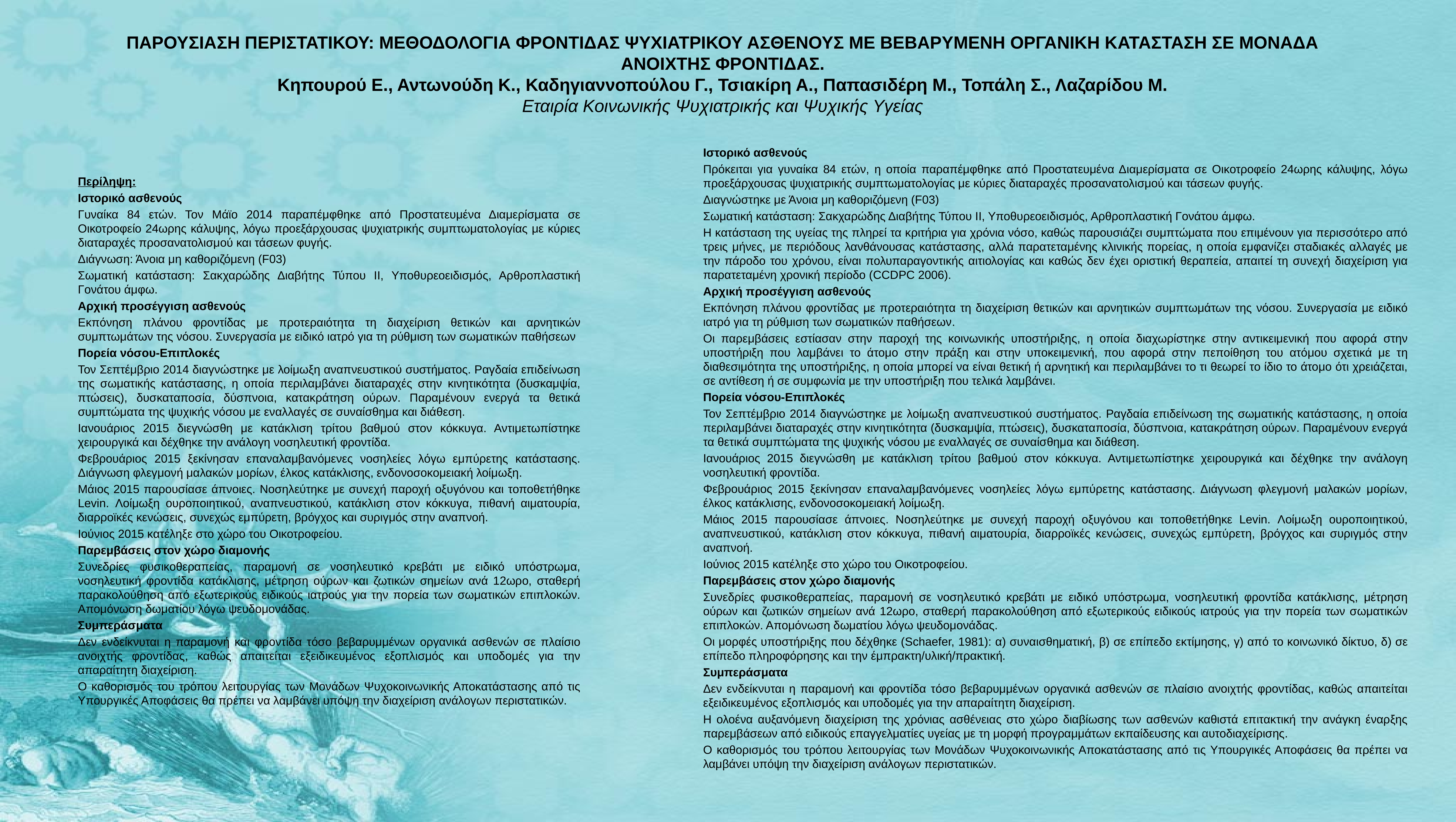

# ΠΑΡΟΥΣΙΑΣΗ ΠΕΡΙΣΤΑΤΙΚΟΥ: ΜΕΘΟΔΟΛΟΓΙΑ ΦΡΟΝΤΙΔΑΣ ΨΥΧΙΑΤΡΙΚΟΥ ΑΣΘΕΝΟΥΣ ΜΕ ΒΕΒΑΡΥΜΕΝΗ ΟΡΓΑΝΙΚΗ ΚΑΤΑΣΤΑΣΗ ΣΕ ΜΟΝΑΔΑ ΑΝΟΙΧΤΗΣ ΦΡΟΝΤΙΔΑΣ. Κηπουρού Ε., Αντωνούδη Κ., Καδηγιαννοπούλου Γ., Τσιακίρη Α., Παπασιδέρη Μ., Τοπάλη Σ., Λαζαρίδου Μ. Εταιρία Κοινωνικής Ψυχιατρικής και Ψυχικής Υγείας
	Ιστορικό ασθενούς
	Πρόκειται για γυναίκα 84 ετών, η οποία παραπέμφθηκε από Προστατευμένα Διαμερίσματα σε Οικοτροφείο 24ωρης κάλυψης, λόγω προεξάρχουσας ψυχιατρικής συμπτωματολογίας με κύριες διαταραχές προσανατολισμού και τάσεων φυγής.
	Διαγνώστηκε με Άνοια μη καθοριζόμενη (F03)
	Σωματική κατάσταση: Σακχαρώδης Διαβήτης Τύπου ΙΙ, Υποθυρεοειδισμός, Αρθροπλαστική Γονάτου άμφω.
	Η κατάσταση της υγείας της πληρεί τα κριτήρια για χρόνια νόσο, καθώς παρουσιάζει συμπτώματα που επιμένουν για περισσότερο από τρεις μήνες, με περιόδους λανθάνουσας κατάστασης, αλλά παρατεταμένης κλινικής πορείας, η οποία εμφανίζει σταδιακές αλλαγές με την πάροδο του χρόνου, είναι πολυπαραγοντικής αιτιολογίας και καθώς δεν έχει οριστική θεραπεία, απαιτεί τη συνεχή διαχείριση για παρατεταμένη χρονική περίοδο (CCDPC 2006).
	Αρχική προσέγγιση ασθενούς
	Εκπόνηση πλάνου φροντίδας με προτεραιότητα τη διαχείριση θετικών και αρνητικών συμπτωμάτων της νόσου. Συνεργασία με ειδικό ιατρό για τη ρύθμιση των σωματικών παθήσεων.
	Οι παρεμβάσεις εστίασαν στην παροχή της κοινωνικής υποστήριξης, η οποία διαχωρίστηκε στην αντικειμενική που αφορά στην υποστήριξη που λαμβάνει το άτομο στην πράξη και στην υποκειμενική, που αφορά στην πεποίθηση του ατόμου σχετικά με τη διαθεσιμότητα της υποστήριξης, η οποία μπορεί να είναι θετική ή αρνητική και περιλαμβάνει το τι θεωρεί το ίδιο το άτομο ότι χρειάζεται, σε αντίθεση ή σε συμφωνία με την υποστήριξη που τελικά λαμβάνει.
	Πορεία νόσου-Επιπλοκές
	Τον Σεπτέμβριο 2014 διαγνώστηκε με λοίμωξη αναπνευστικού συστήματος. Ραγδαία επιδείνωση της σωματικής κατάστασης, η οποία περιλαμβάνει διαταραχές στην κινητικότητα (δυσκαμψία, πτώσεις), δυσκαταποσία, δύσπνοια, κατακράτηση ούρων. Παραμένουν ενεργά τα θετικά συμπτώματα της ψυχικής νόσου με εναλλαγές σε συναίσθημα και διάθεση.
	Ιανουάριος 2015 διεγνώσθη με κατάκλιση τρίτου βαθμού στον κόκκυγα. Αντιμετωπίστηκε χειρουργικά και δέχθηκε την ανάλογη νοσηλευτική φροντίδα.
	Φεβρουάριος 2015 ξεκίνησαν επαναλαμβανόμενες νοσηλείες λόγω εμπύρετης κατάστασης. Διάγνωση φλεγμονή μαλακών μορίων, έλκος κατάκλισης, ενδονοσοκομειακή λοίμωξη.
	Μάιος 2015 παρουσίασε άπνοιες. Νοσηλεύτηκε με συνεχή παροχή οξυγόνου και τοποθετήθηκε Levin. Λοίμωξη ουροποιητικού, αναπνευστικού, κατάκλιση στον κόκκυγα, πιθανή αιματουρία, διαρροϊκές κενώσεις, συνεχώς εμπύρετη, βρόγχος και συριγμός στην αναπνοή.
	Ιούνιος 2015 κατέληξε στο χώρο του Οικοτροφείου.
	Παρεμβάσεις στον χώρο διαμονής
	Συνεδρίες φυσικοθεραπείας, παραμονή σε νοσηλευτικό κρεβάτι με ειδικό υπόστρωμα, νοσηλευτική φροντίδα κατάκλισης, μέτρηση ούρων και ζωτικών σημείων ανά 12ωρο, σταθερή παρακολούθηση από εξωτερικούς ειδικούς ιατρούς για την πορεία των σωματικών επιπλοκών. Απομόνωση δωματίου λόγω ψευδομονάδας.
	Οι μορφές υποστήριξης που δέχθηκε (Schaefer, 1981): α) συναισθηματική, β) σε επίπεδο εκτίμησης, γ) από το κοινωνικό δίκτυο, δ) σε επίπεδο πληροφόρησης και την έμπρακτη/υλική/πρακτική.
	Συμπεράσματα
	Δεν ενδείκνυται η παραμονή και φροντίδα τόσο βεβαρυμμένων οργανικά ασθενών σε πλαίσιο ανοιχτής φροντίδας, καθώς απαιτείται εξειδικευμένος εξοπλισμός και υποδομές για την απαραίτητη διαχείριση.
	Η ολοένα αυξανόμενη διαχείριση της χρόνιας ασθένειας στο χώρο διαβίωσης των ασθενών καθιστά επιτακτική την ανάγκη έναρξης παρεμβάσεων από ειδικούς επαγγελματίες υγείας με τη μορφή προγραμμάτων εκπαίδευσης και αυτοδιαχείρισης.
	Ο καθορισμός του τρόπου λειτουργίας των Μονάδων Ψυχοκοινωνικής Αποκατάστασης από τις Υπουργικές Αποφάσεις θα πρέπει να λαμβάνει υπόψη την διαχείριση ανάλογων περιστατικών.

	Περίληψη:
	Ιστορικό ασθενούς
	Γυναίκα 84 ετών. Τον Μάϊο 2014 παραπέμφθηκε από Προστατευμένα Διαμερίσματα σε Οικοτροφείο 24ωρης κάλυψης, λόγω προεξάρχουσας ψυχιατρικής συμπτωματολογίας με κύριες διαταραχές προσανατολισμού και τάσεων φυγής.
	Διάγνωση: Άνοια μη καθοριζόμενη (F03)
	Σωματική κατάσταση: Σακχαρώδης Διαβήτης Τύπου ΙΙ, Υποθυρεοειδισμός, Αρθροπλαστική Γονάτου άμφω.
	Αρχική προσέγγιση ασθενούς
	Εκπόνηση πλάνου φροντίδας με προτεραιότητα τη διαχείριση θετικών και αρνητικών συμπτωμάτων της νόσου. Συνεργασία με ειδικό ιατρό για τη ρύθμιση των σωματικών παθήσεων
	Πορεία νόσου-Επιπλοκές
	Τον Σεπτέμβριο 2014 διαγνώστηκε με λοίμωξη αναπνευστικού συστήματος. Ραγδαία επιδείνωση της σωματικής κατάστασης, η οποία περιλαμβάνει διαταραχές στην κινητικότητα (δυσκαμψία, πτώσεις), δυσκαταποσία, δύσπνοια, κατακράτηση ούρων. Παραμένουν ενεργά τα θετικά συμπτώματα της ψυχικής νόσου με εναλλαγές σε συναίσθημα και διάθεση.
	Ιανουάριος 2015 διεγνώσθη με κατάκλιση τρίτου βαθμού στον κόκκυγα. Αντιμετωπίστηκε χειρουργικά και δέχθηκε την ανάλογη νοσηλευτική φροντίδα.
	Φεβρουάριος 2015 ξεκίνησαν επαναλαμβανόμενες νοσηλείες λόγω εμπύρετης κατάστασης. Διάγνωση φλεγμονή μαλακών μορίων, έλκος κατάκλισης, ενδονοσοκομειακή λοίμωξη.
	Μάιος 2015 παρουσίασε άπνοιες. Νοσηλεύτηκε με συνεχή παροχή οξυγόνου και τοποθετήθηκε Levin. Λοίμωξη ουροποιητικού, αναπνευστικού, κατάκλιση στον κόκκυγα, πιθανή αιματουρία, διαρροϊκές κενώσεις, συνεχώς εμπύρετη, βρόγχος και συριγμός στην αναπνοή.
	Ιούνιος 2015 κατέληξε στο χώρο του Οικοτροφείου.
	Παρεμβάσεις στον χώρο διαμονής
	Συνεδρίες φυσικοθεραπείας, παραμονή σε νοσηλευτικό κρεβάτι με ειδικό υπόστρωμα, νοσηλευτική φροντίδα κατάκλισης, μέτρηση ούρων και ζωτικών σημείων ανά 12ωρο, σταθερή παρακολούθηση από εξωτερικούς ειδικούς ιατρούς για την πορεία των σωματικών επιπλοκών. Απομόνωση δωματίου λόγω ψευδομονάδας.
	Συμπεράσματα
	Δεν ενδείκνυται η παραμονή και φροντίδα τόσο βεβαρυμμένων οργανικά ασθενών σε πλαίσιο ανοιχτής φροντίδας, καθώς απαιτείται εξειδικευμένος εξοπλισμός και υποδομές για την απαραίτητη διαχείριση.
	Ο καθορισμός του τρόπου λειτουργίας των Μονάδων Ψυχοκοινωνικής Αποκατάστασης από τις Υπουργικές Αποφάσεις θα πρέπει να λαμβάνει υπόψη την διαχείριση ανάλογων περιστατικών.